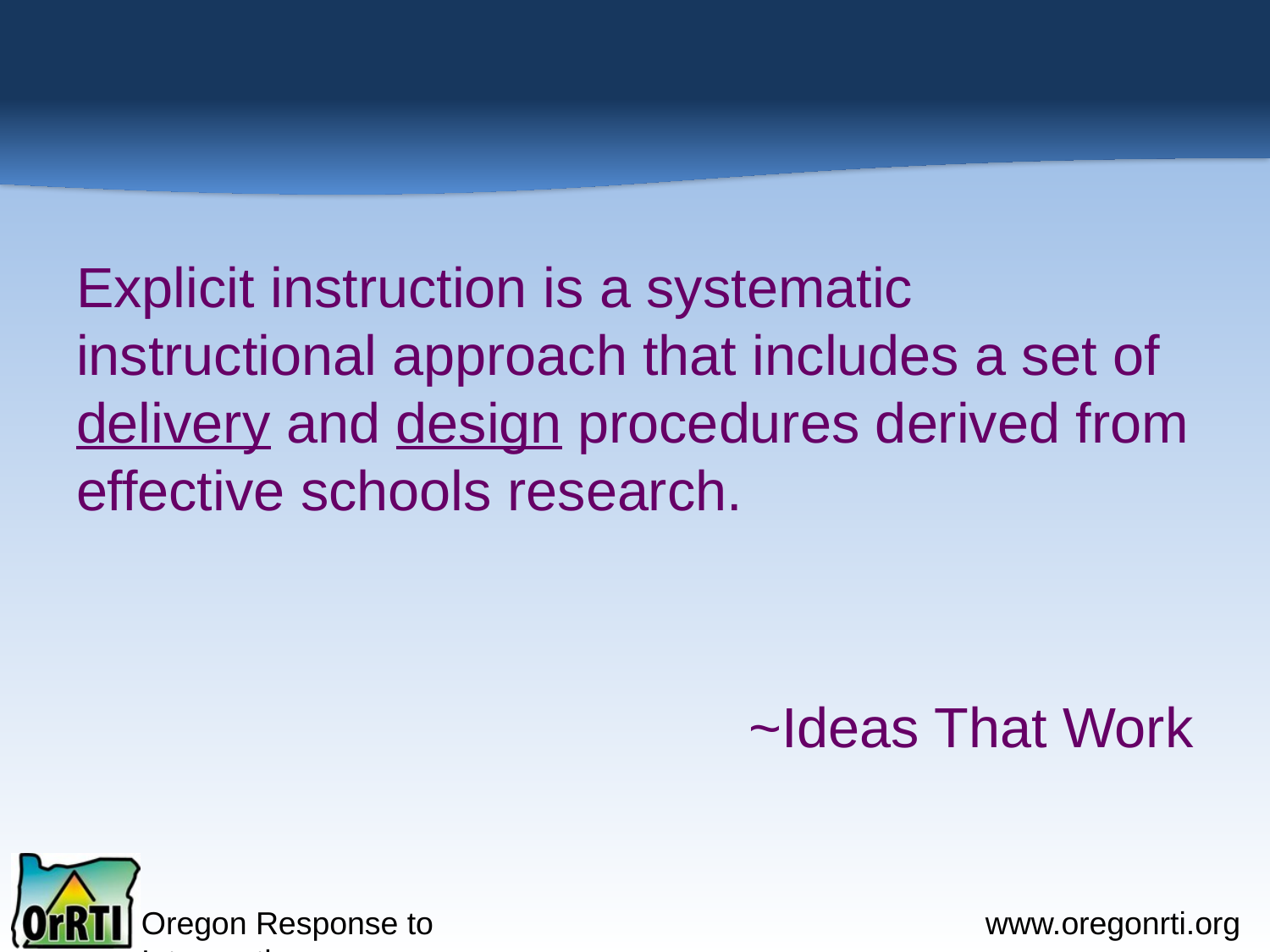

#
Explicit instruction is a systematic instructional approach that includes a set of delivery and design procedures derived from effective schools research.

~Ideas That Work